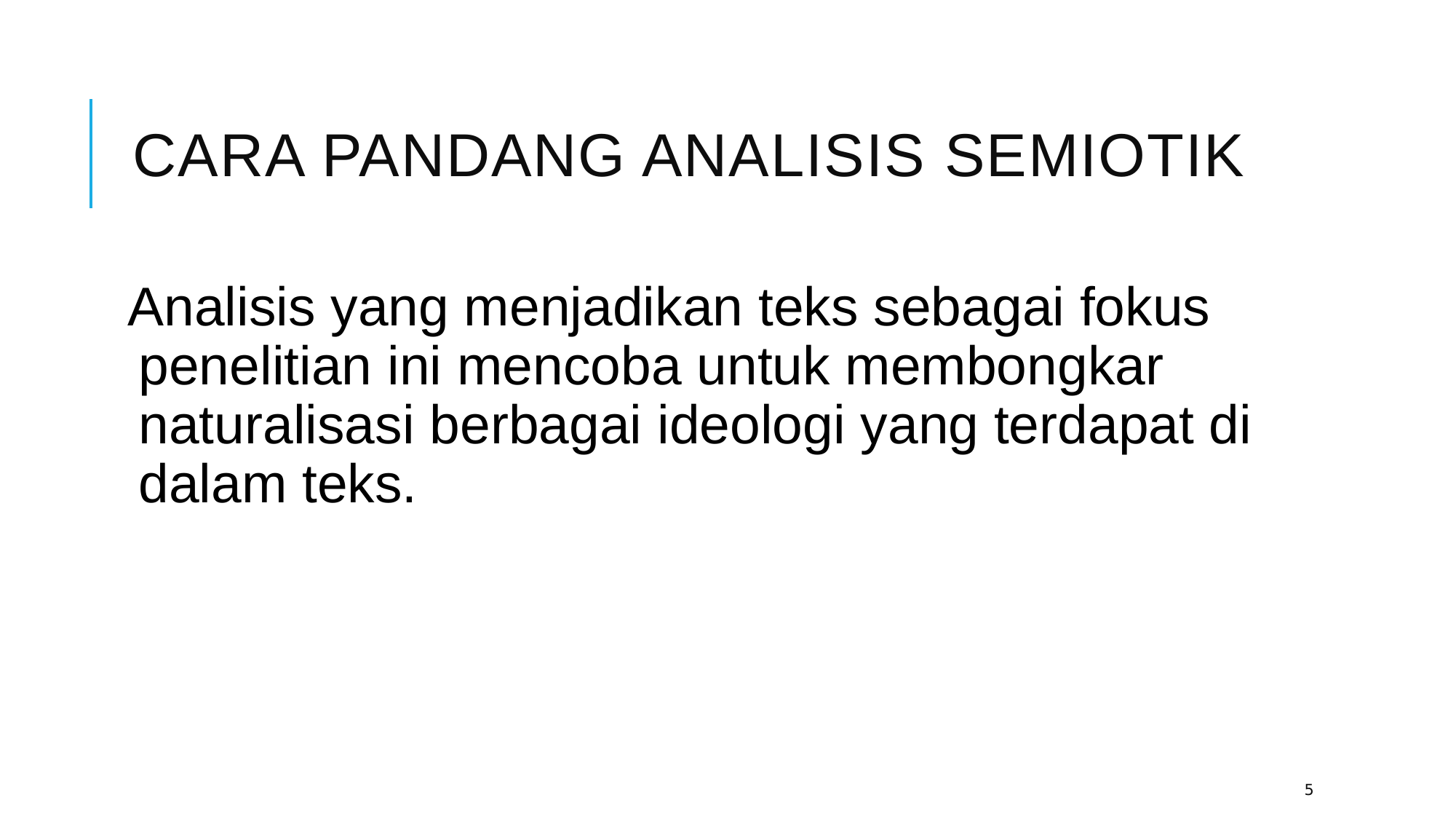

# Cara Pandang Analisis Semiotik
Analisis yang menjadikan teks sebagai fokus penelitian ini mencoba untuk membongkar naturalisasi berbagai ideologi yang terdapat di dalam teks.
5